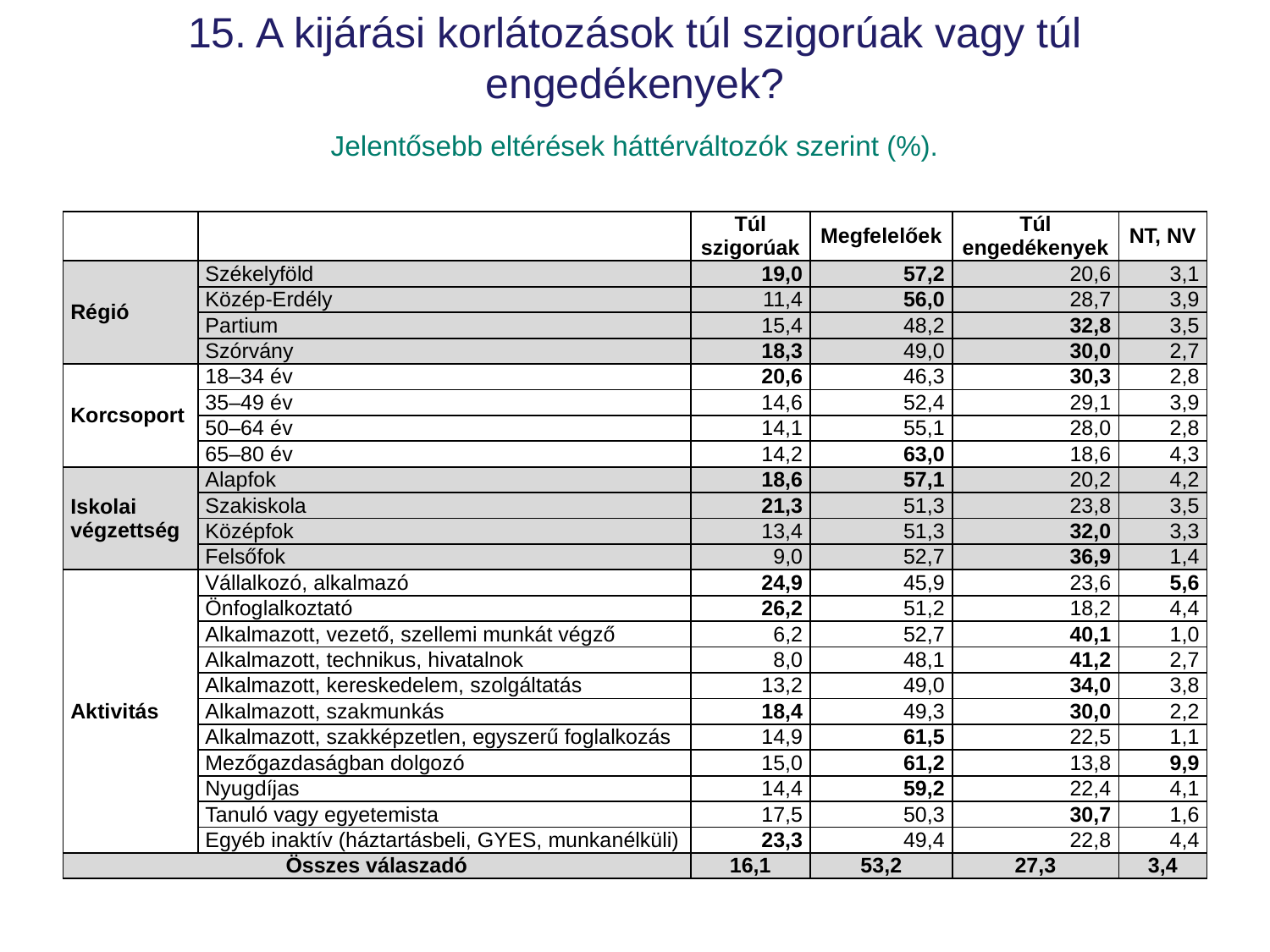

# 15. A kijárási korlátozások túl szigorúak vagy túl engedékenyek? Jelentősebb eltérések háttérváltozók szerint (%).
|  |  | Túl szigorúak | Megfelelőek | Túl engedékenyek | NT, NV |
| --- | --- | --- | --- | --- | --- |
| Régió | Székelyföld | 19,0 | 57,2 | 20,6 | 3,1 |
|  | Közép-Erdély | 11,4 | 56,0 | 28,7 | 3,9 |
|  | Partium | 15,4 | 48,2 | 32,8 | 3,5 |
|  | Szórvány | 18,3 | 49,0 | 30,0 | 2,7 |
| Korcsoport | 18–34 év | 20,6 | 46,3 | 30,3 | 2,8 |
|  | 35–49 év | 14,6 | 52,4 | 29,1 | 3,9 |
|  | 50–64 év | 14,1 | 55,1 | 28,0 | 2,8 |
|  | 65–80 év | 14,2 | 63,0 | 18,6 | 4,3 |
| Iskolai végzettség | Alapfok | 18,6 | 57,1 | 20,2 | 4,2 |
|  | Szakiskola | 21,3 | 51,3 | 23,8 | 3,5 |
|  | Középfok | 13,4 | 51,3 | 32,0 | 3,3 |
|  | Felsőfok | 9,0 | 52,7 | 36,9 | 1,4 |
| Aktivitás | Vállalkozó, alkalmazó | 24,9 | 45,9 | 23,6 | 5,6 |
|  | Önfoglalkoztató | 26,2 | 51,2 | 18,2 | 4,4 |
|  | Alkalmazott, vezető, szellemi munkát végző | 6,2 | 52,7 | 40,1 | 1,0 |
|  | Alkalmazott, technikus, hivatalnok | 8,0 | 48,1 | 41,2 | 2,7 |
|  | Alkalmazott, kereskedelem, szolgáltatás | 13,2 | 49,0 | 34,0 | 3,8 |
|  | Alkalmazott, szakmunkás | 18,4 | 49,3 | 30,0 | 2,2 |
|  | Alkalmazott, szakképzetlen, egyszerű foglalkozás | 14,9 | 61,5 | 22,5 | 1,1 |
|  | Mezőgazdaságban dolgozó | 15,0 | 61,2 | 13,8 | 9,9 |
|  | Nyugdíjas | 14,4 | 59,2 | 22,4 | 4,1 |
|  | Tanuló vagy egyetemista | 17,5 | 50,3 | 30,7 | 1,6 |
|  | Egyéb inaktív (háztartásbeli, GYES, munkanélküli) | 23,3 | 49,4 | 22,8 | 4,4 |
| Összes válaszadó |  | 16,1 | 53,2 | 27,3 | 3,4 |